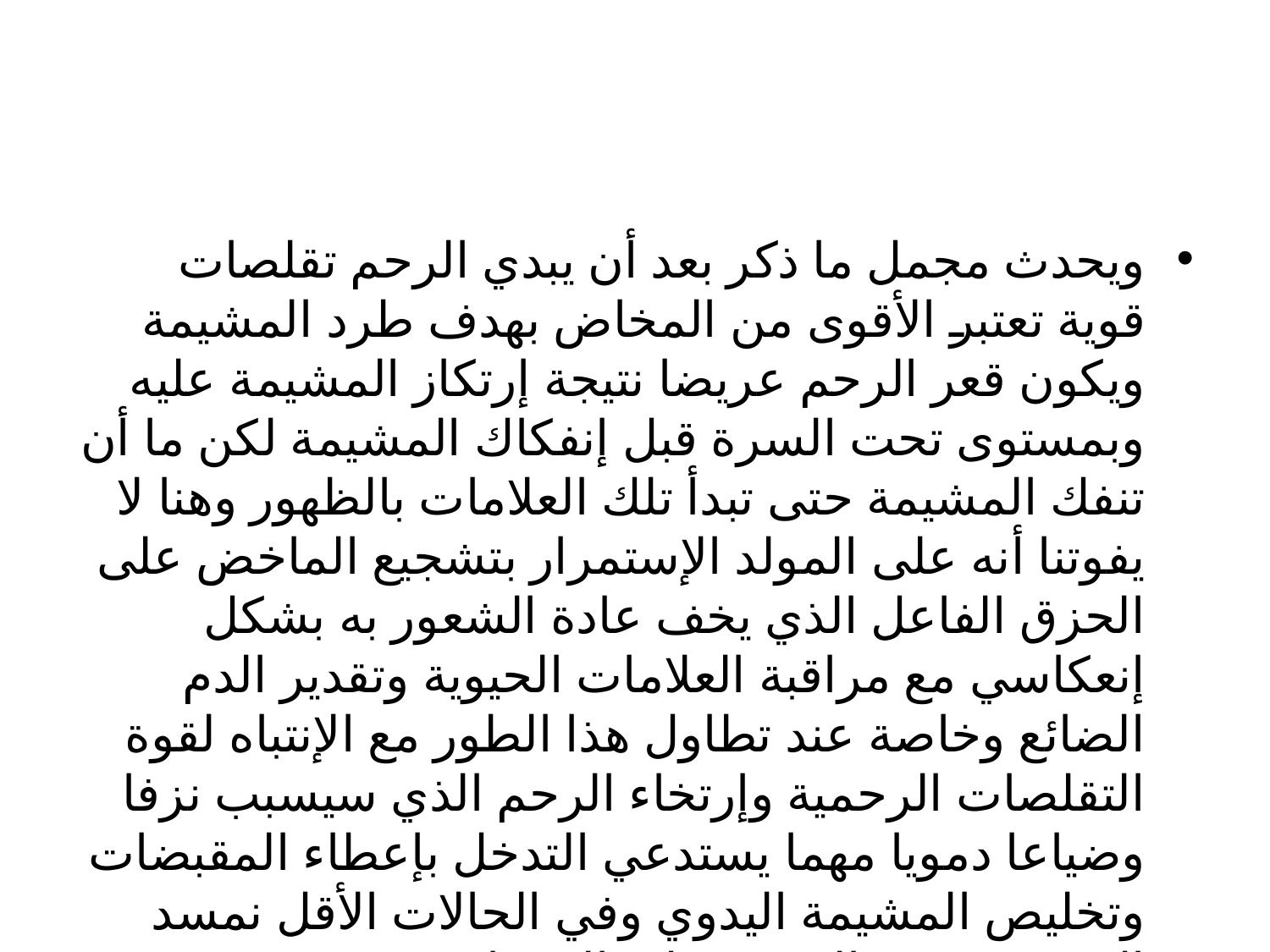

#
ويحدث مجمل ما ذكر بعد أن يبدي الرحم تقلصات قوية تعتبر الأقوى من المخاض بهدف طرد المشيمة ويكون قعر الرحم عريضا نتيجة إرتكاز المشيمة عليه وبمستوى تحت السرة قبل إنفكاك المشيمة لكن ما أن تنفك المشيمة حتى تبدأ تلك العلامات بالظهور وهنا لا يفوتنا أنه على المولد الإستمرار بتشجيع الماخض على الحزق الفاعل الذي يخف عادة الشعور به بشكل إنعكاسي مع مراقبة العلامات الحيوية وتقدير الدم الضائع وخاصة عند تطاول هذا الطور مع الإنتباه لقوة التقلصات الرحمية وإرتخاء الرحم الذي سيسبب نزفا وضياعا دمويا مهما يستدعي التدخل بإعطاء المقبضات وتخليص المشيمة اليدوي وفي الحالات الأقل نمسد الرحم ونشجع السيدة على الإرضاع